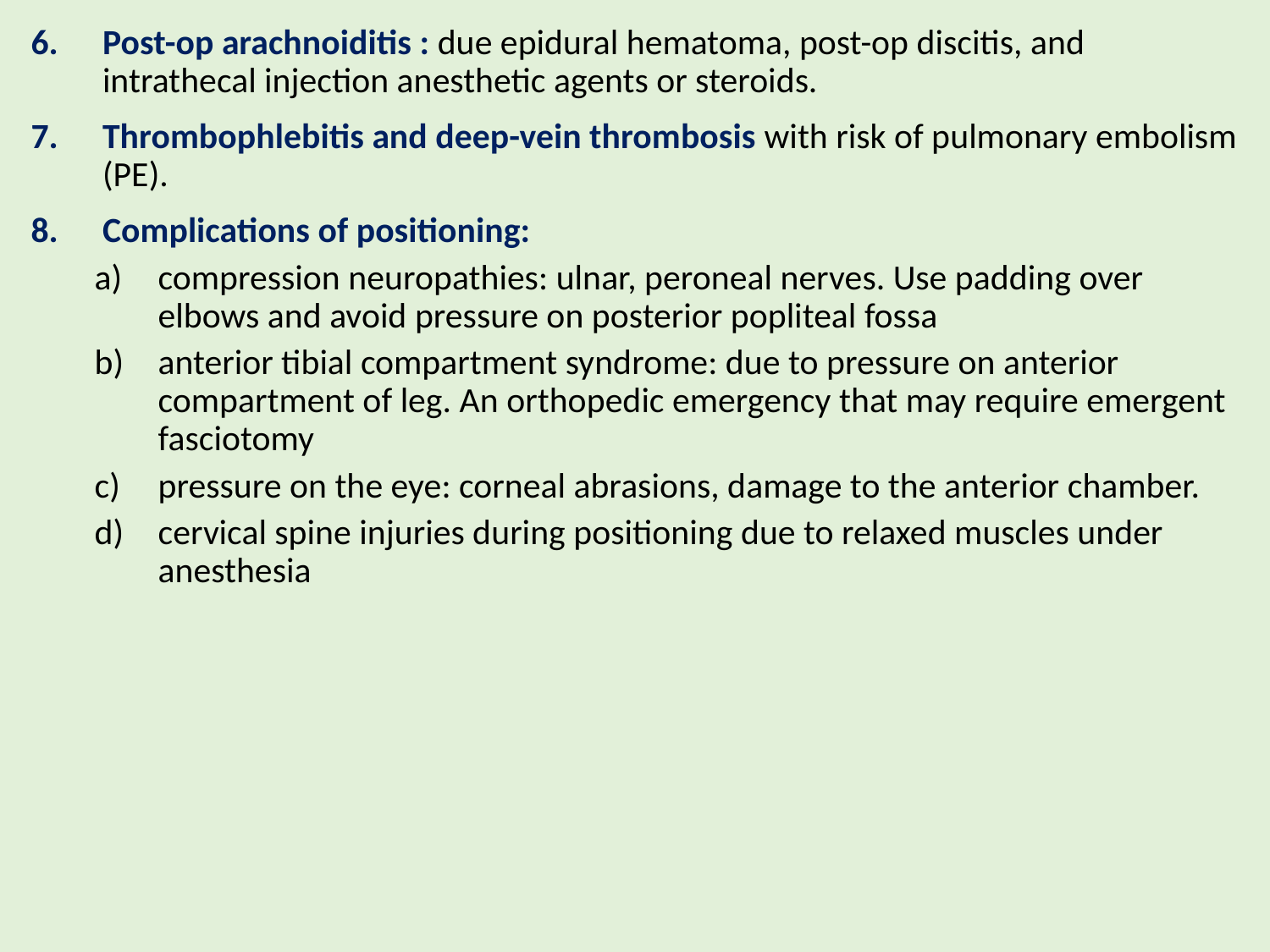

Post-op arachnoiditis : due epidural hematoma, post-op discitis, and intrathecal injection anesthetic agents or steroids.
Thrombophlebitis and deep-vein thrombosis with risk of pulmonary embolism (PE).
Complications of positioning:
compression neuropathies: ulnar, peroneal nerves. Use padding over elbows and avoid pressure on posterior popliteal fossa
anterior tibial compartment syndrome: due to pressure on anterior compartment of leg. An orthopedic emergency that may require emergent fasciotomy
pressure on the eye: corneal abrasions, damage to the anterior chamber.
cervical spine injuries during positioning due to relaxed muscles under anesthesia